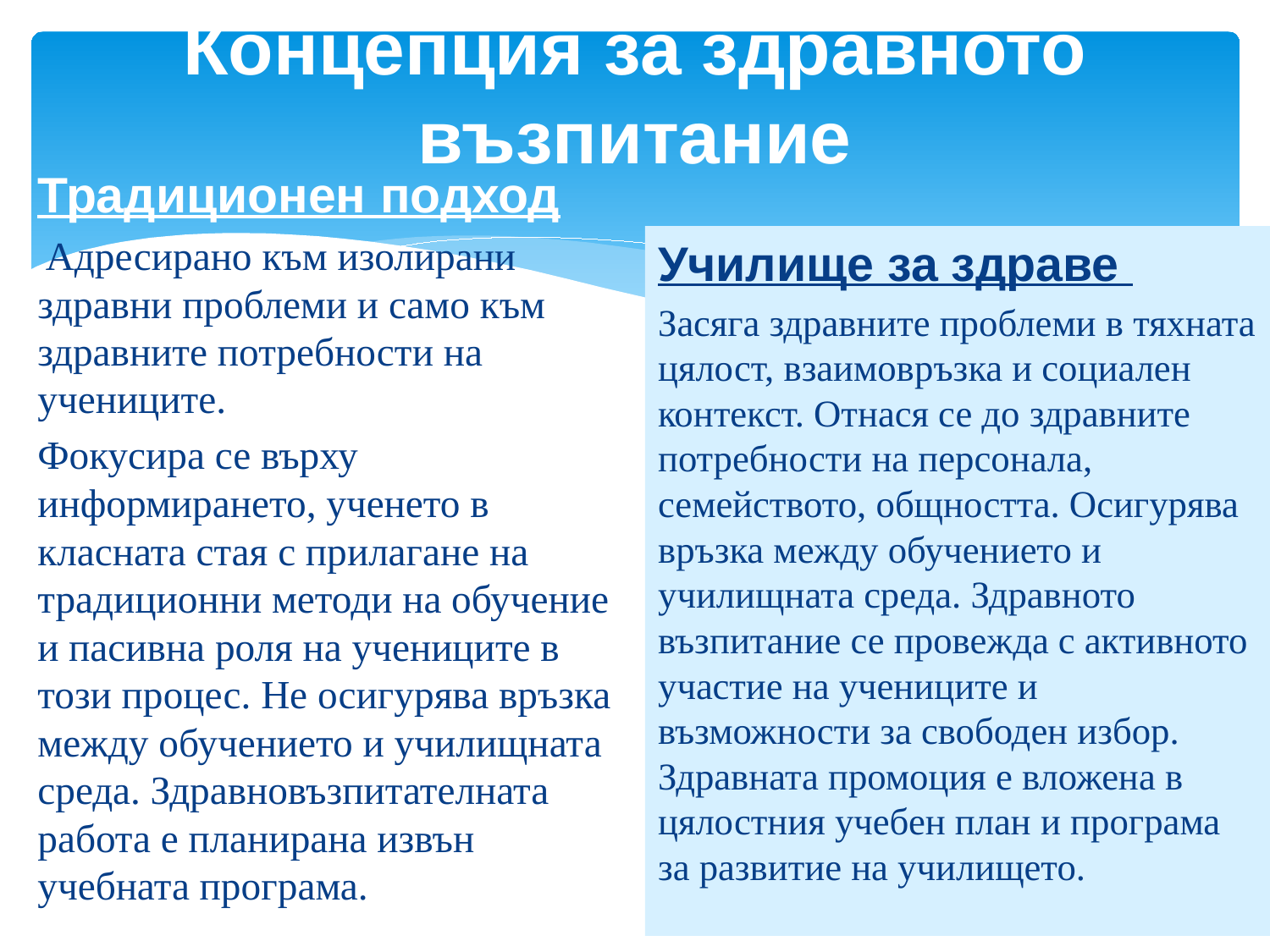

# Концепция за здравното възпитание
Традиционен подход
 Адресирано към изолирани здравни проблеми и само към здравните потребности на учениците.
Фокусира се върху информирането, ученето в класната стая с прилагане на традиционни методи на обучение и пасивна роля на учениците в този процес. Не осигурява връзка между обучението и училищната среда. Здравновъзпитателната работа е планирана извън учебната програма.

Училище за здраве
Засяга здравните проблеми в тяхната цялост, взаимовръзка и социален контекст. Отнася се до здравните потребности на персонала, семейството, общността. Осигурява връзка между обучението и училищната среда. Здравното възпитание се провежда с активното участие на учениците и възможности за свободен избор. Здравната промоция е вложена в цялостния учебен план и програма за развитие на училището.